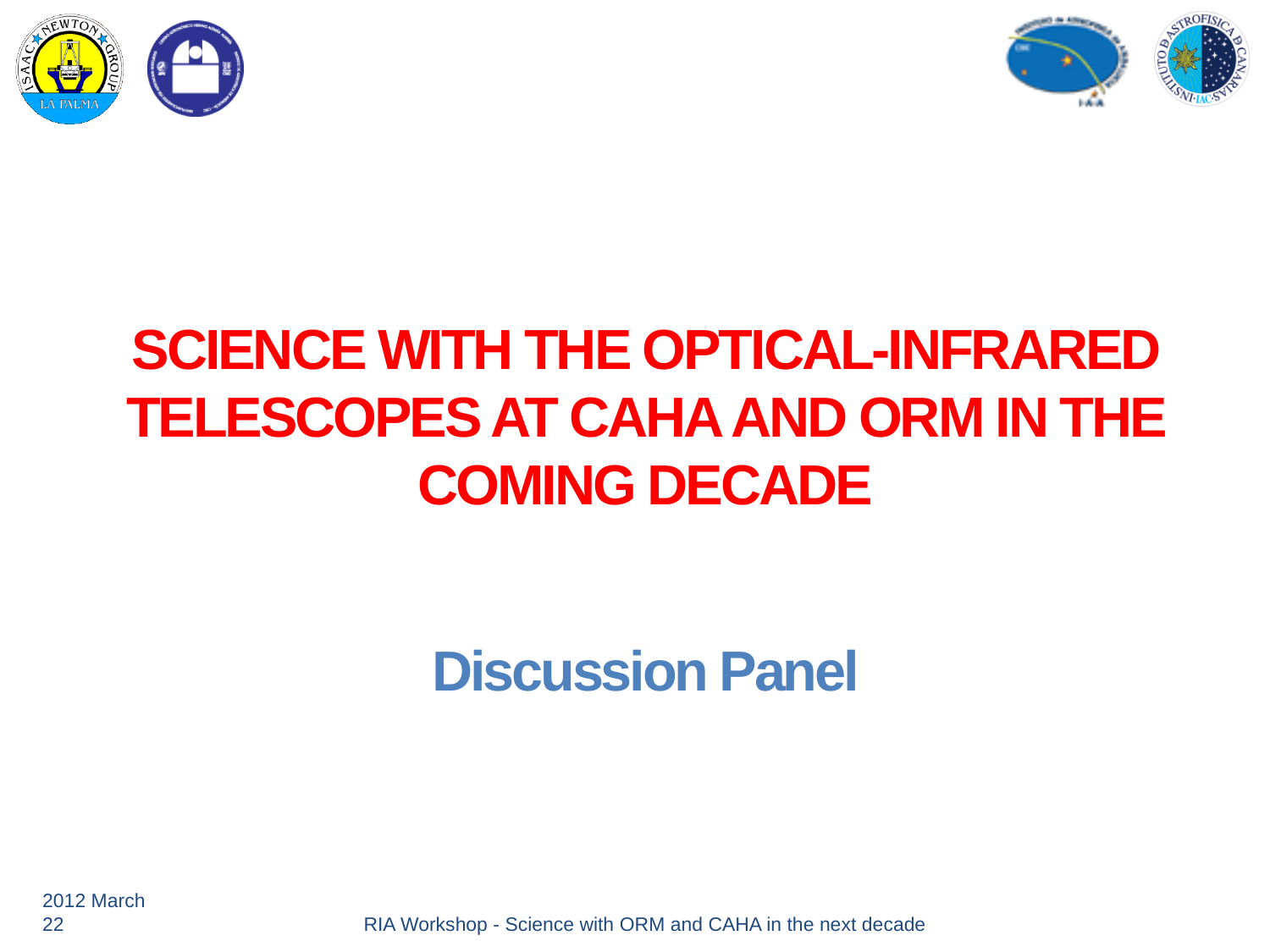

# Science with the optical-infrared telescopes at CAHA and ORM in the coming decade Discussion Panel

2012 March 22
RIA Workshop - Science with ORM and CAHA in the next decade